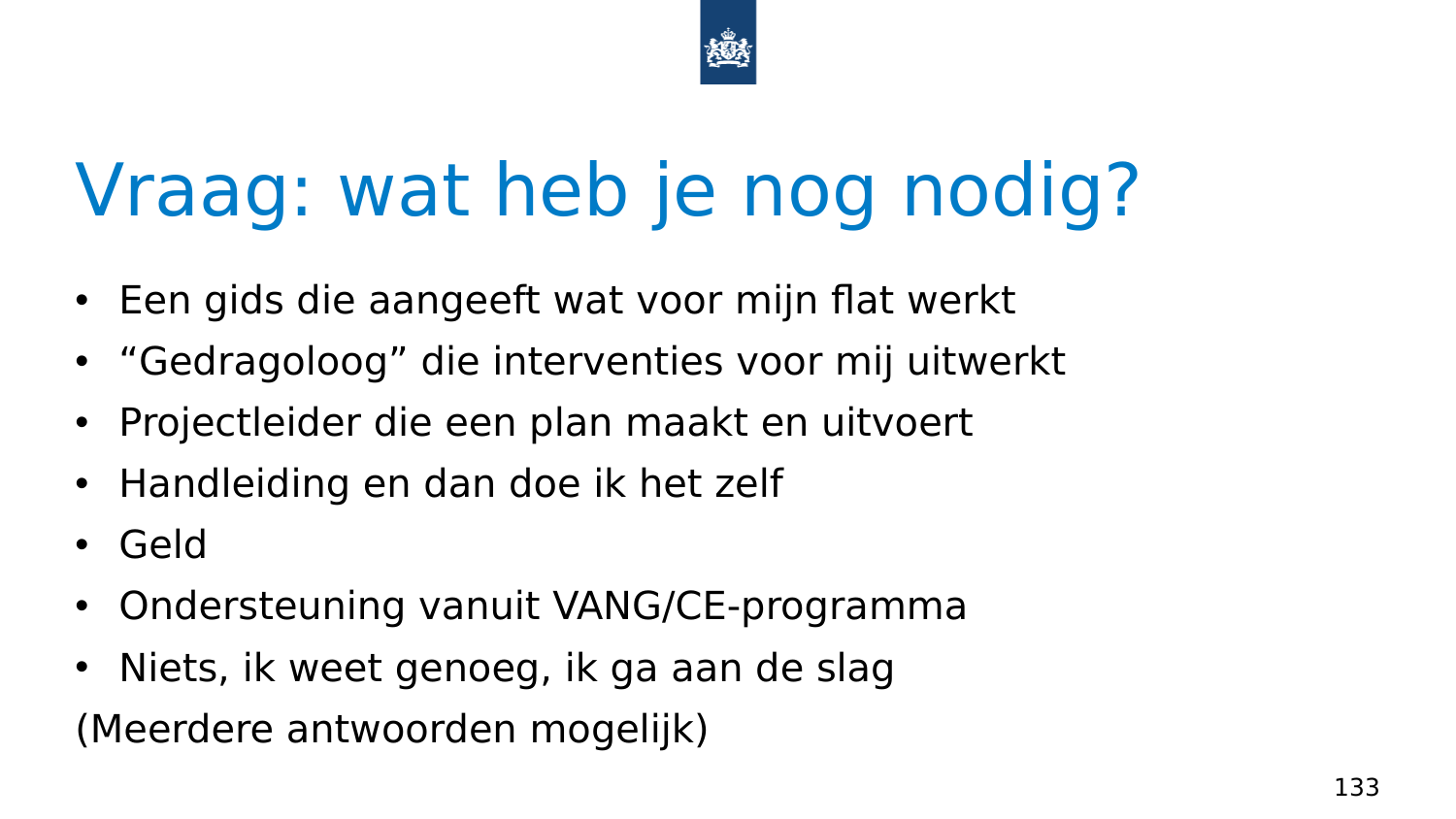

# Vraag: wat heb je nog nodig?
Een gids die aangeeft wat voor mijn flat werkt
“Gedragoloog” die interventies voor mij uitwerkt
Projectleider die een plan maakt en uitvoert
Handleiding en dan doe ik het zelf
Geld
Ondersteuning vanuit VANG/CE-programma
Niets, ik weet genoeg, ik ga aan de slag
(Meerdere antwoorden mogelijk)
133